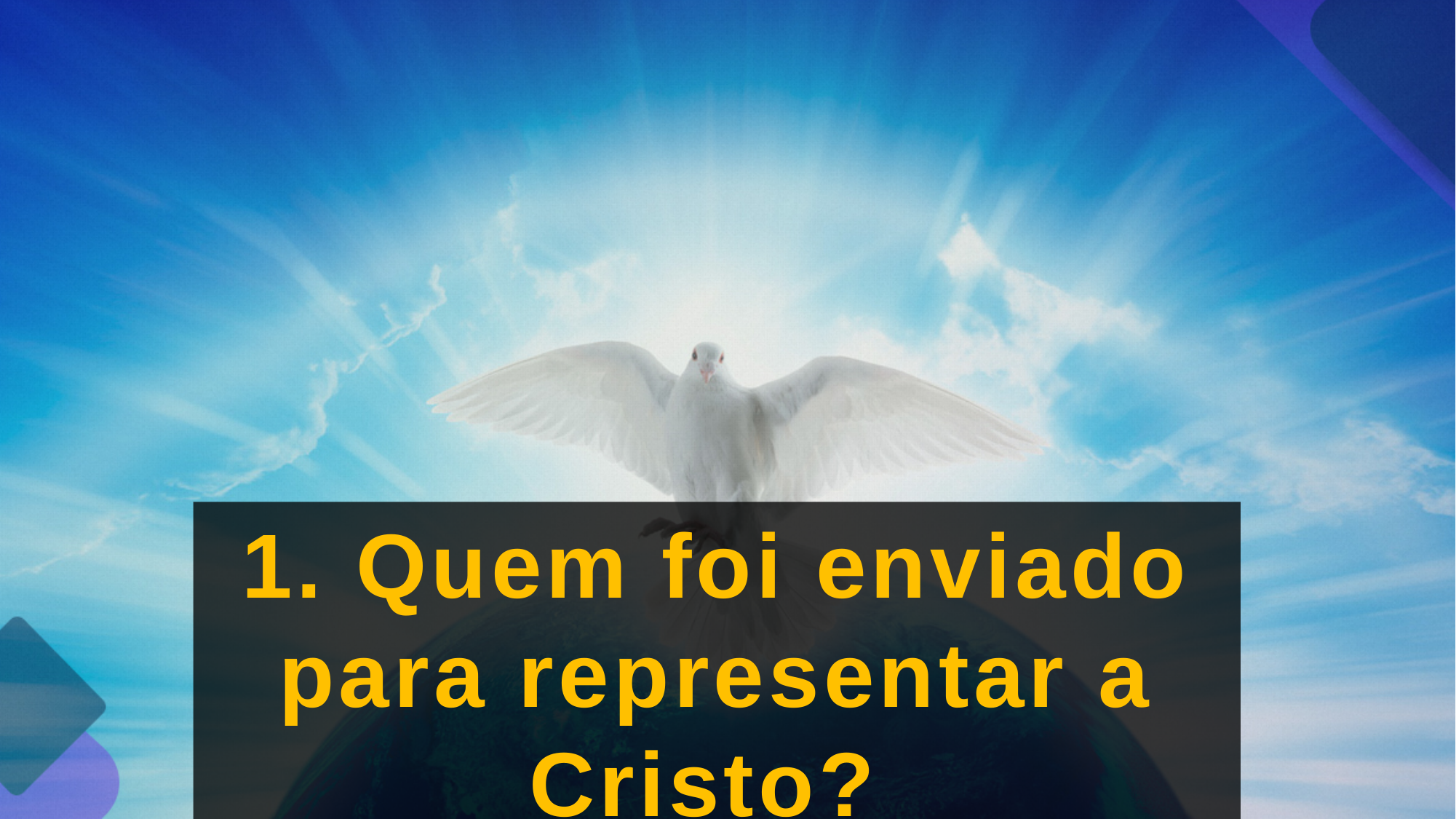

1. Quem foi enviado para representar a Cristo?